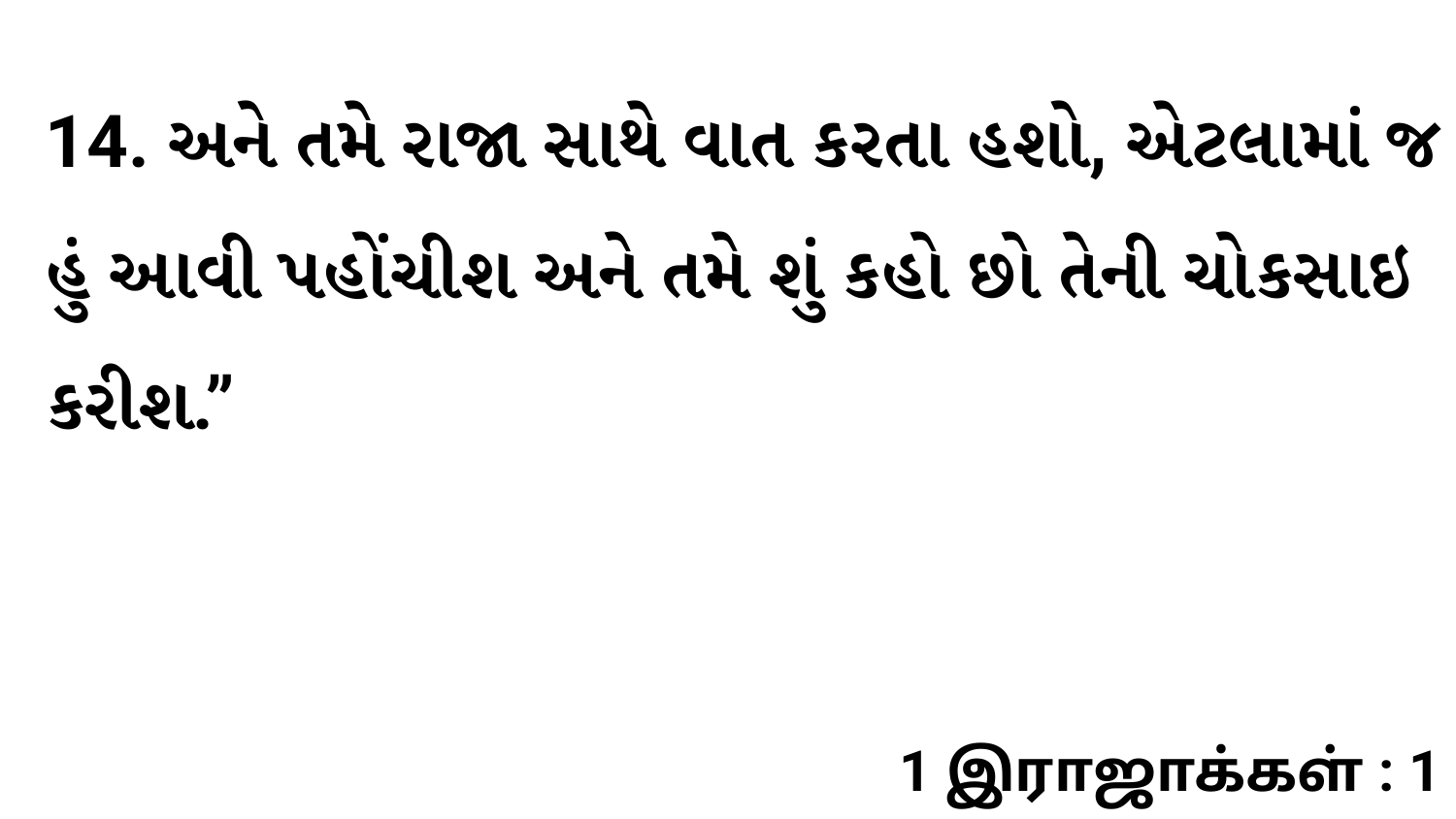

14. અને તમે રાજા સાથે વાત કરતા હશો, એટલામાં જ હું આવી પહોંચીશ અને તમે શું કહો છો તેની ચોકસાઇ કરીશ.”
1 இராஜாக்கள் : 1